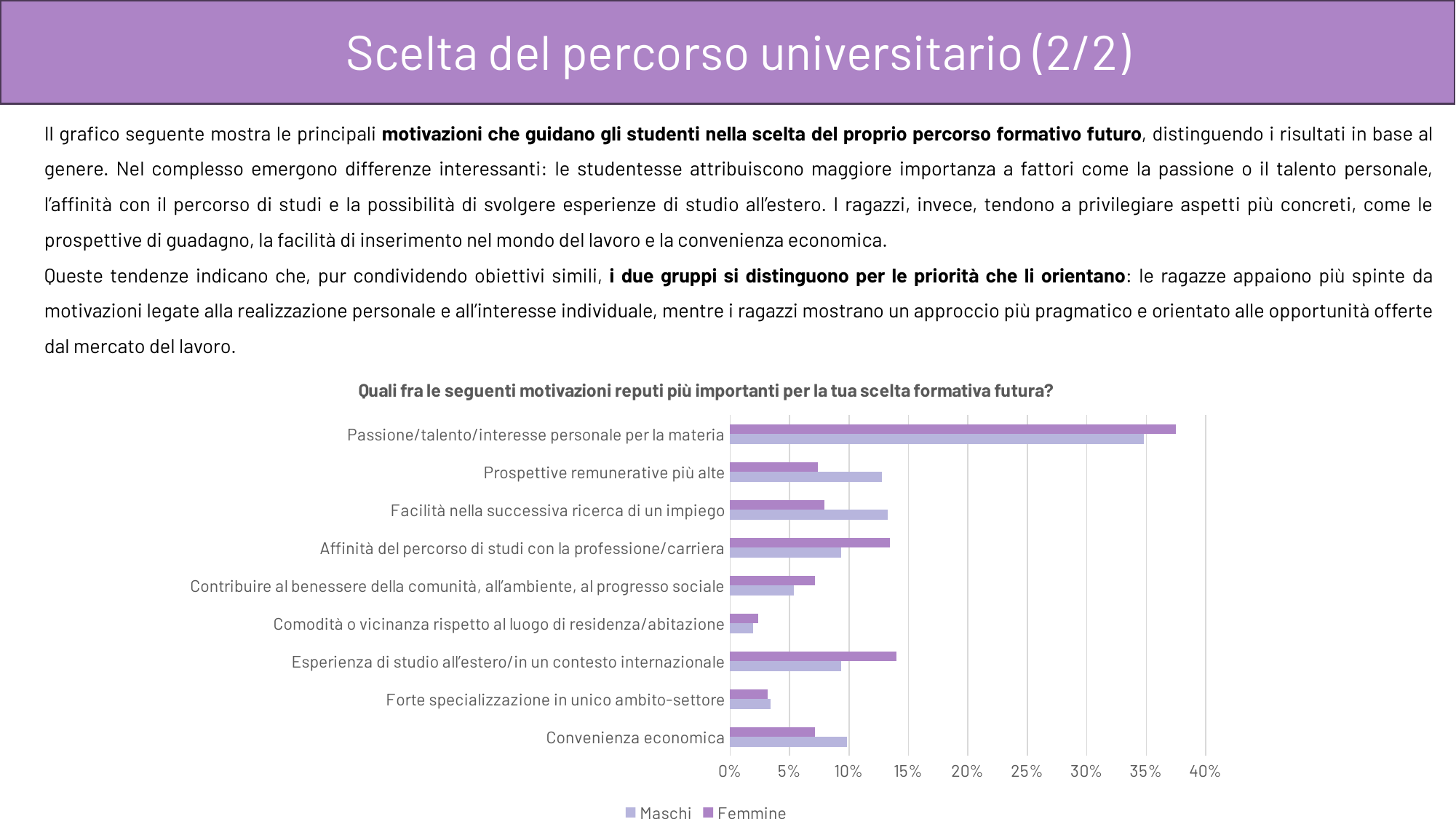

Scelta del percorso universitario (2/2)
Il grafico seguente mostra le principali motivazioni che guidano gli studenti nella scelta del proprio percorso formativo futuro, distinguendo i risultati in base al genere. Nel complesso emergono differenze interessanti: le studentesse attribuiscono maggiore importanza a fattori come la passione o il talento personale, l’affinità con il percorso di studi e la possibilità di svolgere esperienze di studio all’estero. I ragazzi, invece, tendono a privilegiare aspetti più concreti, come le prospettive di guadagno, la facilità di inserimento nel mondo del lavoro e la convenienza economica.
Queste tendenze indicano che, pur condividendo obiettivi simili, i due gruppi si distinguono per le priorità che li orientano: le ragazze appaiono più spinte da motivazioni legate alla realizzazione personale e all’interesse individuale, mentre i ragazzi mostrano un approccio più pragmatico e orientato alle opportunità offerte dal mercato del lavoro.

### Chart: Quali fra le seguenti motivazioni reputi più importanti per la tua scelta formativa futura?

| Category | Femmine | Maschi |
|---|---|---|
| Passione/talento/interesse personale per la materia | 0.37467018469656993 | 0.3480392156862745 |
| Prospettive remunerative più alte | 0.07387862796833773 | 0.12745098039215685 |
| Facilità nella successiva ricerca di un impiego | 0.079155672823219 | 0.1323529411764706 |
| Affinità del percorso di studi con la professione/carriera | 0.1345646437994723 | 0.09313725490196079 |
| Contribuire al benessere della comunità, all’ambiente, al progresso sociale | 0.0712401055408971 | 0.05392156862745098 |
| Comodità o vicinanza rispetto al luogo di residenza/abitazione | 0.023746701846965697 | 0.0196078431372549 |
| Esperienza di studio all’estero/in un contesto internazionale | 0.13984168865435356 | 0.09313725490196079 |
| Forte specializzazione in unico ambito-settore | 0.0316622691292876 | 0.03431372549019608 |
| Convenienza economica | 0.0712401055408971 | 0.09803921568627451 |